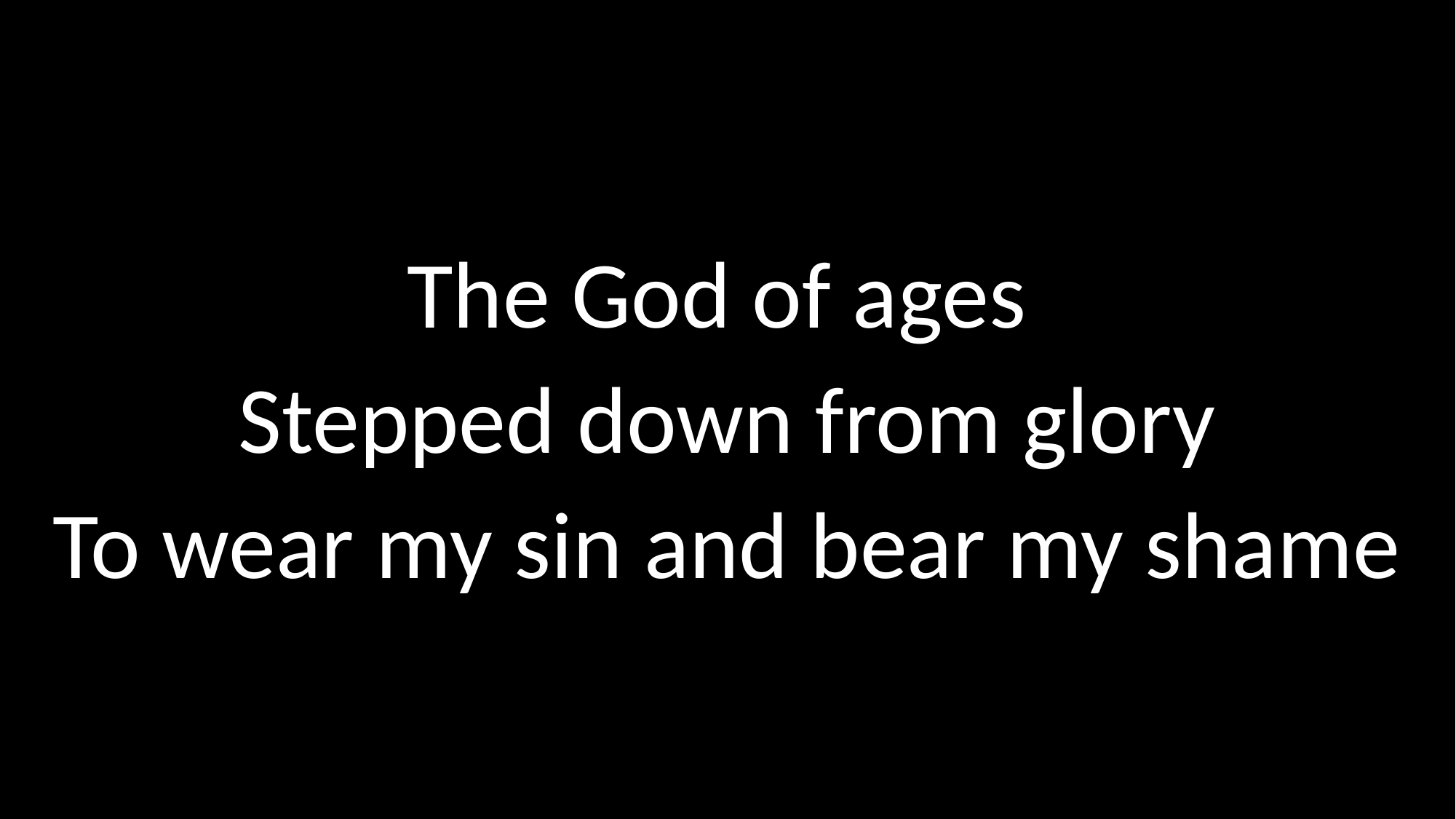

The God of ages
Stepped down from glory
To wear my sin and bear my shame